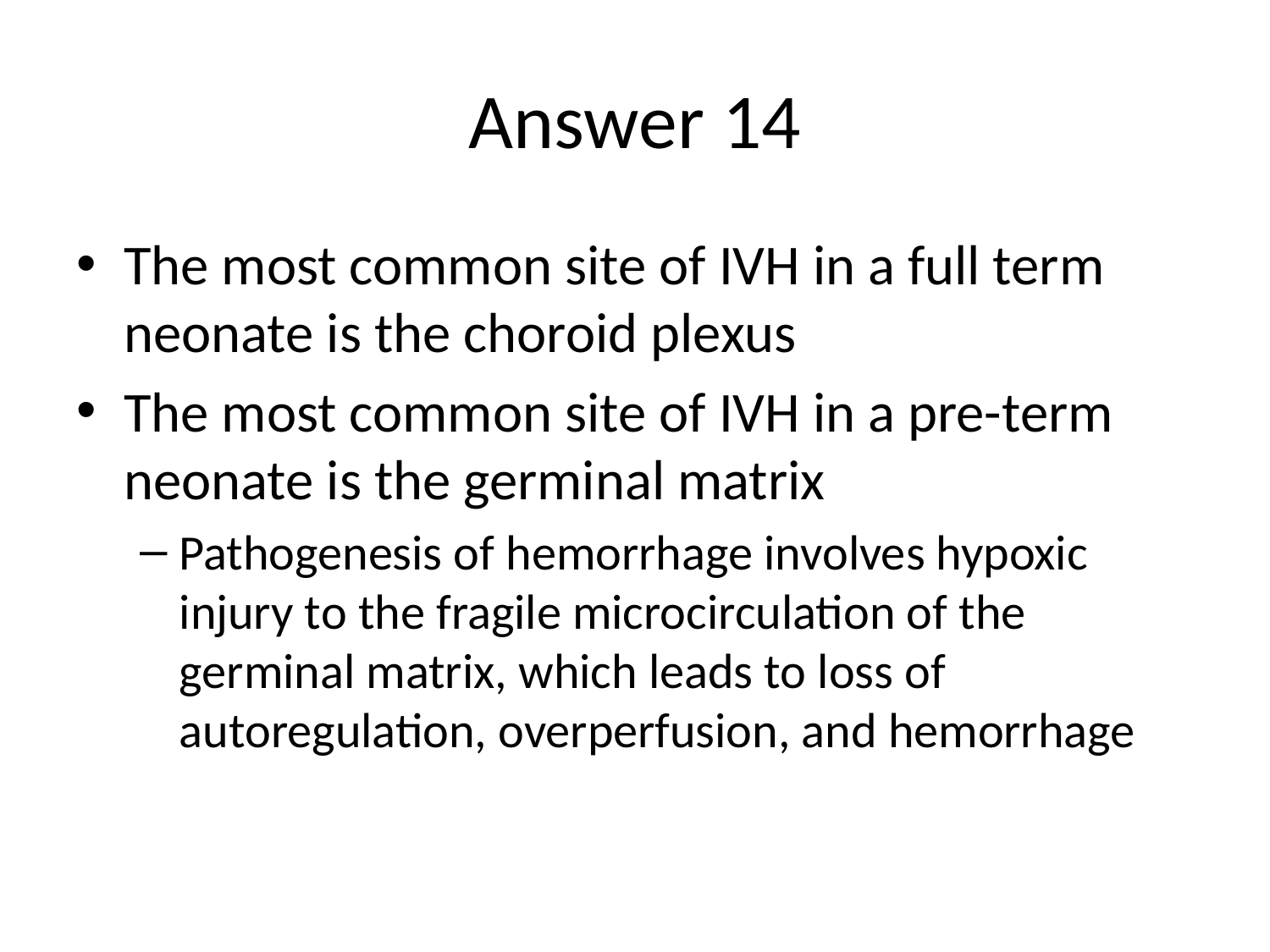

# Answer 14
The most common site of IVH in a full term neonate is the choroid plexus
The most common site of IVH in a pre-term neonate is the germinal matrix
Pathogenesis of hemorrhage involves hypoxic injury to the fragile microcirculation of the germinal matrix, which leads to loss of autoregulation, overperfusion, and hemorrhage